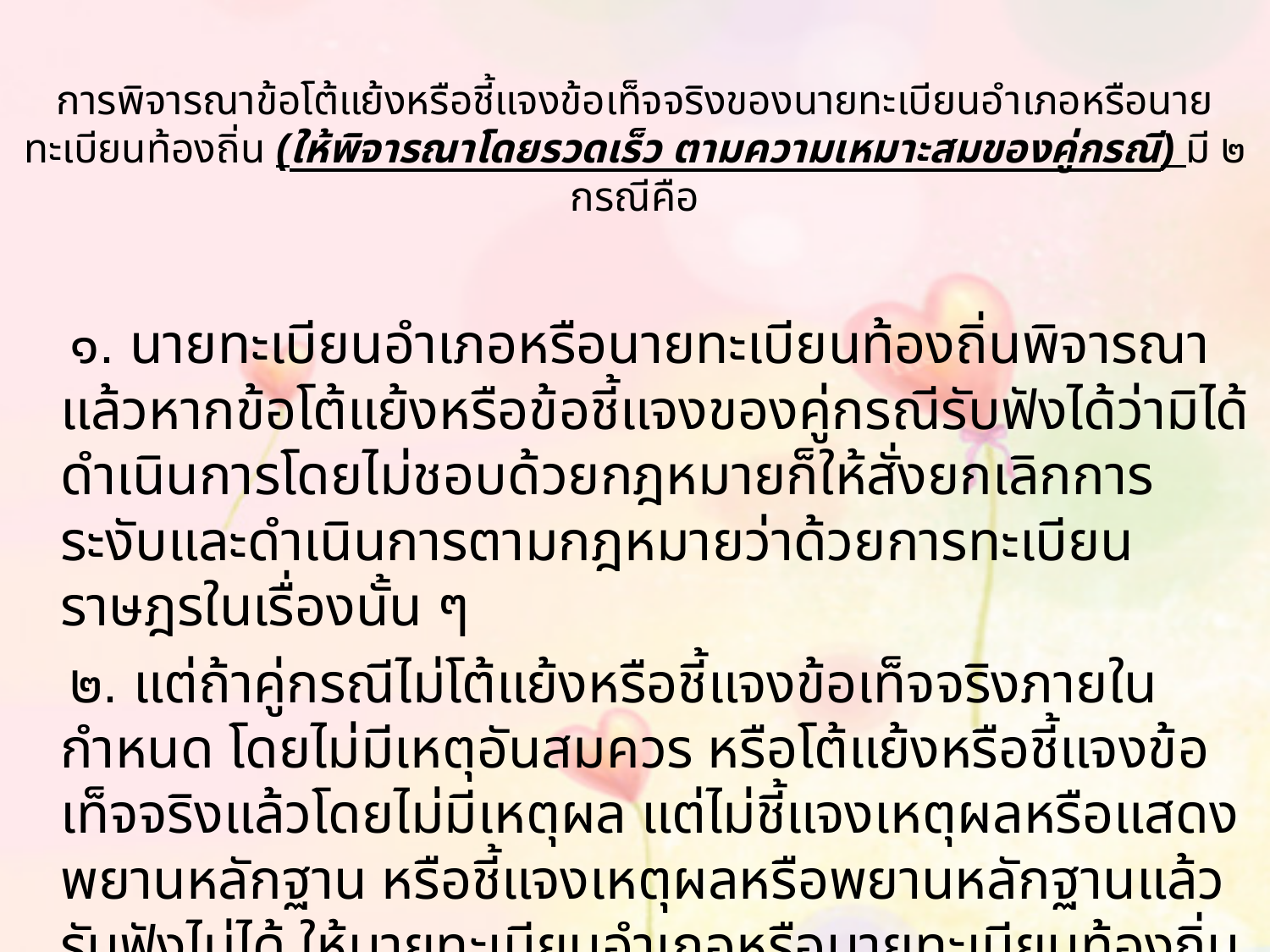

# การพิจารณาข้อโต้แย้งหรือชี้แจงข้อเท็จจริงของนายทะเบียนอำเภอหรือนายทะเบียนท้องถิ่น (ให้พิจารณาโดยรวดเร็ว ตามความเหมาะสมของคู่กรณี) มี ๒ กรณีคือ

    ๑. นายทะเบียนอำเภอหรือนายทะเบียนท้องถิ่นพิจารณาแล้วหากข้อโต้แย้งหรือข้อชี้แจงของคู่กรณีรับฟังได้ว่ามิได้ดำเนินการโดยไม่ชอบด้วยกฎหมายก็ให้สั่งยกเลิกการระงับและดำเนินการตามกฎหมายว่าด้วยการทะเบียนราษฎรในเรื่องนั้น ๆ
    ๒. แต่ถ้าคู่กรณีไม่โต้แย้งหรือชี้แจงข้อเท็จจริงภายในกำหนด โดยไม่มีเหตุอันสมควร หรือโต้แย้งหรือชี้แจงข้อเท็จจริงแล้วโดยไม่มีเหตุผล แต่ไม่ชี้แจงเหตุผลหรือแสดงพยานหลักฐาน หรือชี้แจงเหตุผลหรือพยานหลักฐานแล้วรับฟังไม่ได้ ให้นายทะเบียนอำเภอหรือนายทะเบียนท้องถิ่นสั่งไม่รับแจ้ง จำหน่ายรายการทะเบียน หรือสั่งเพิกถอนหลักฐานทะเบียนกรณีดังกล่าว
     (กฎกระทรวงฯ ข้อ ๔)